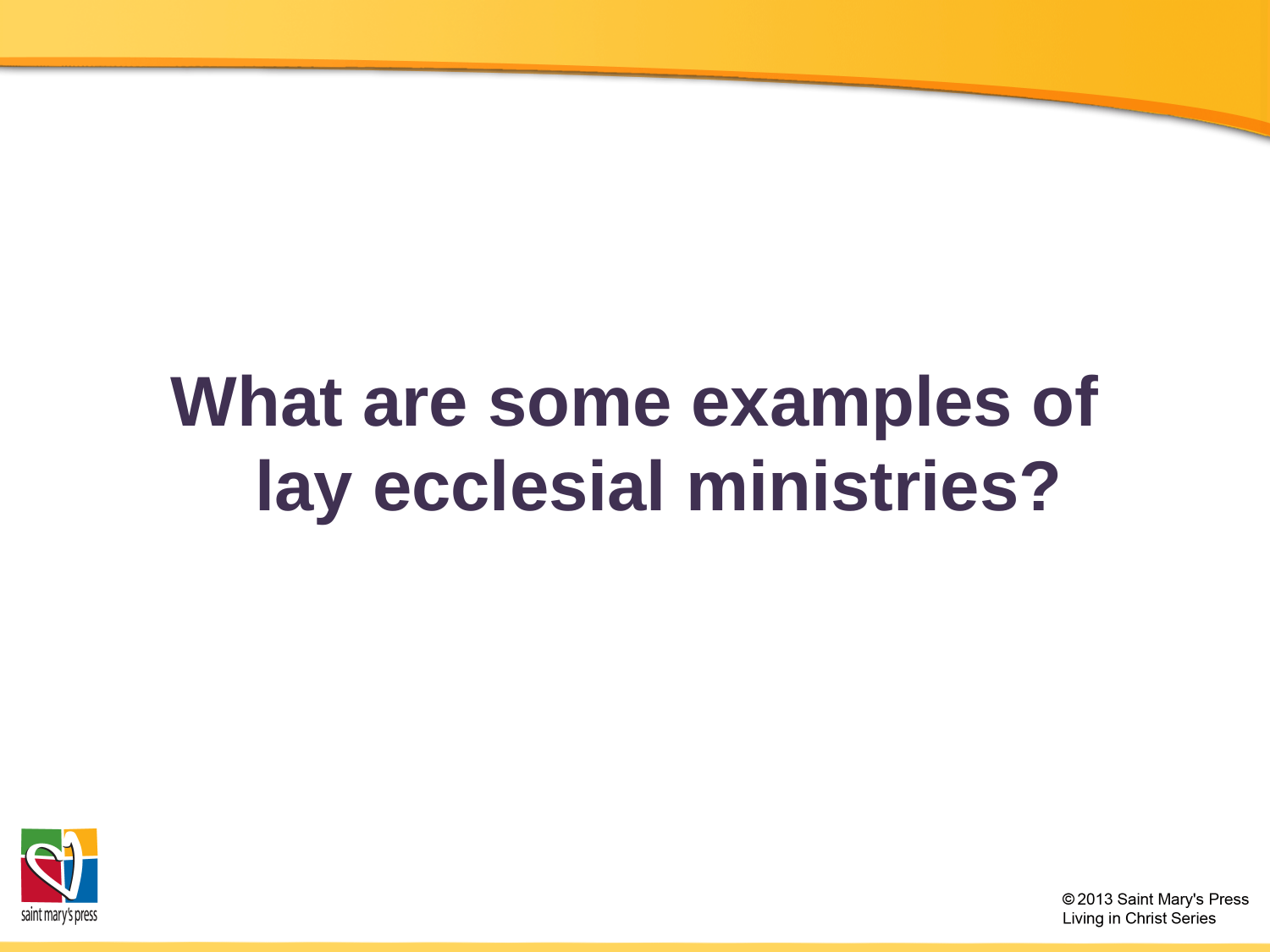

What are some examples of lay ecclesial ministries?